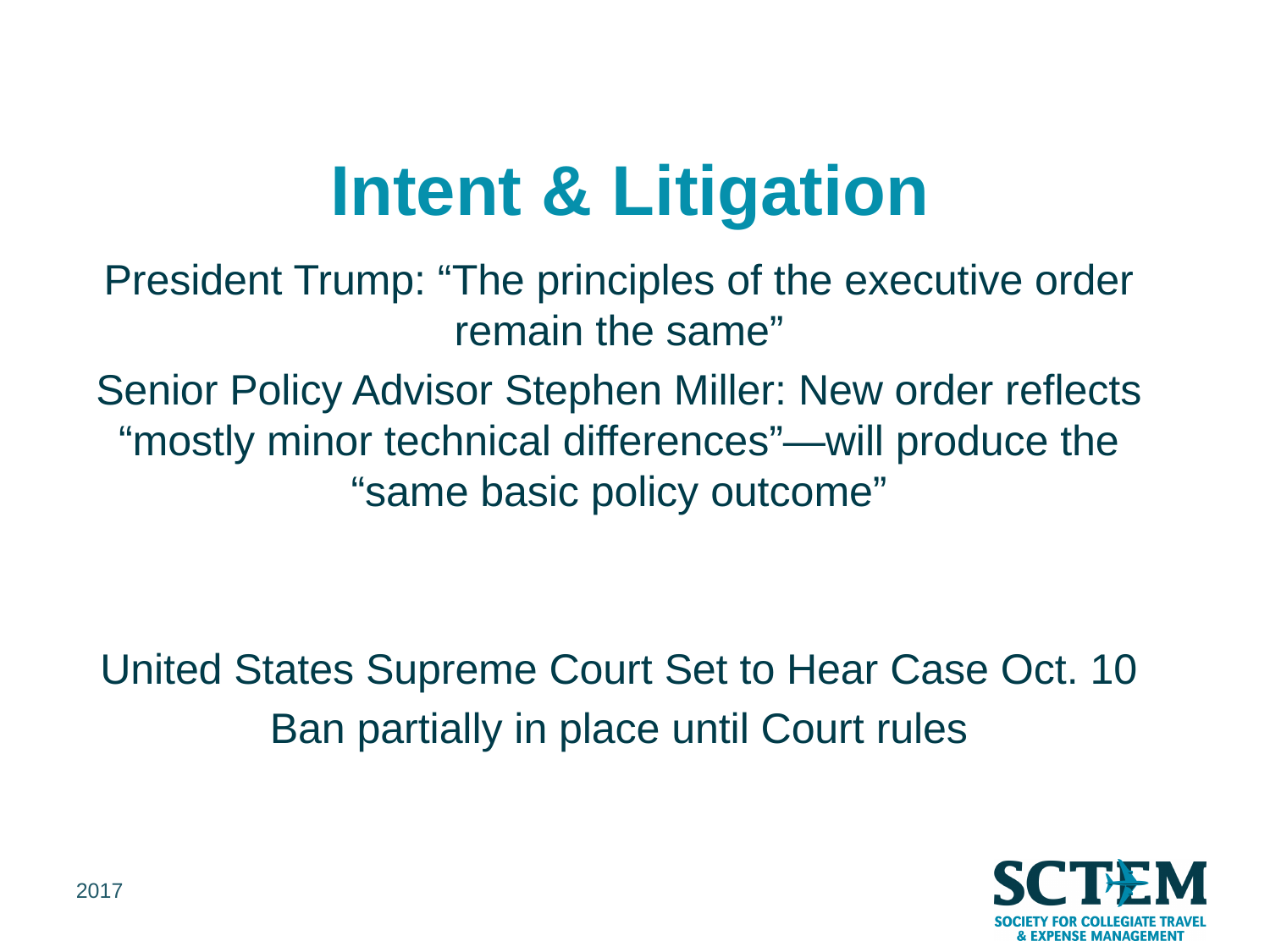

# Intent & Litigation
President Trump: “The principles of the executive order remain the same”
Senior Policy Advisor Stephen Miller: New order reflects “mostly minor technical differences”—will produce the “same basic policy outcome”

United States Supreme Court Set to Hear Case Oct. 10
Ban partially in place until Court rules